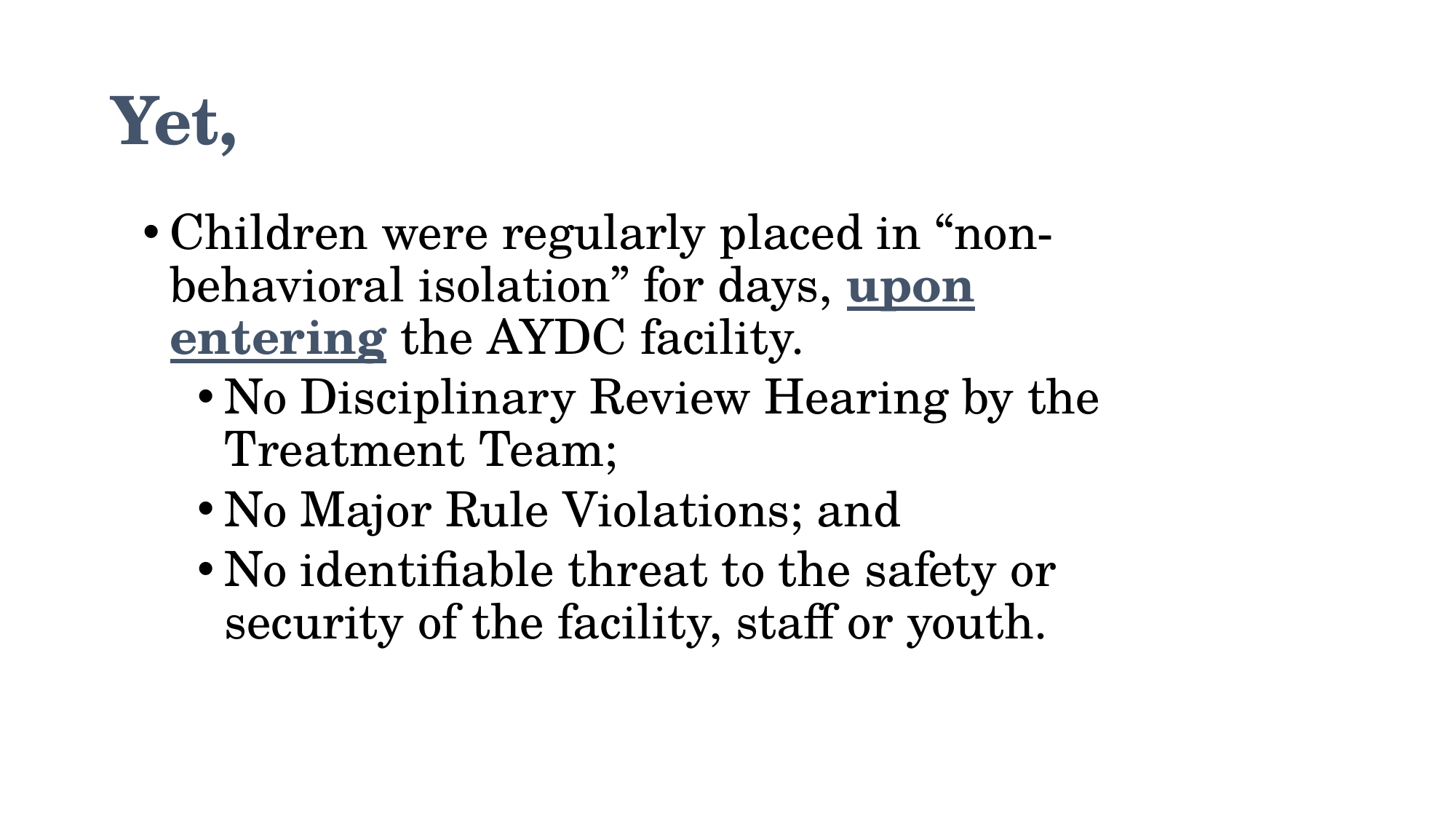

# Yet,
Children were regularly placed in “non-behavioral isolation” for days, upon entering the AYDC facility.
No Disciplinary Review Hearing by the Treatment Team;
No Major Rule Violations; and
No identifiable threat to the safety or security of the facility, staff or youth.